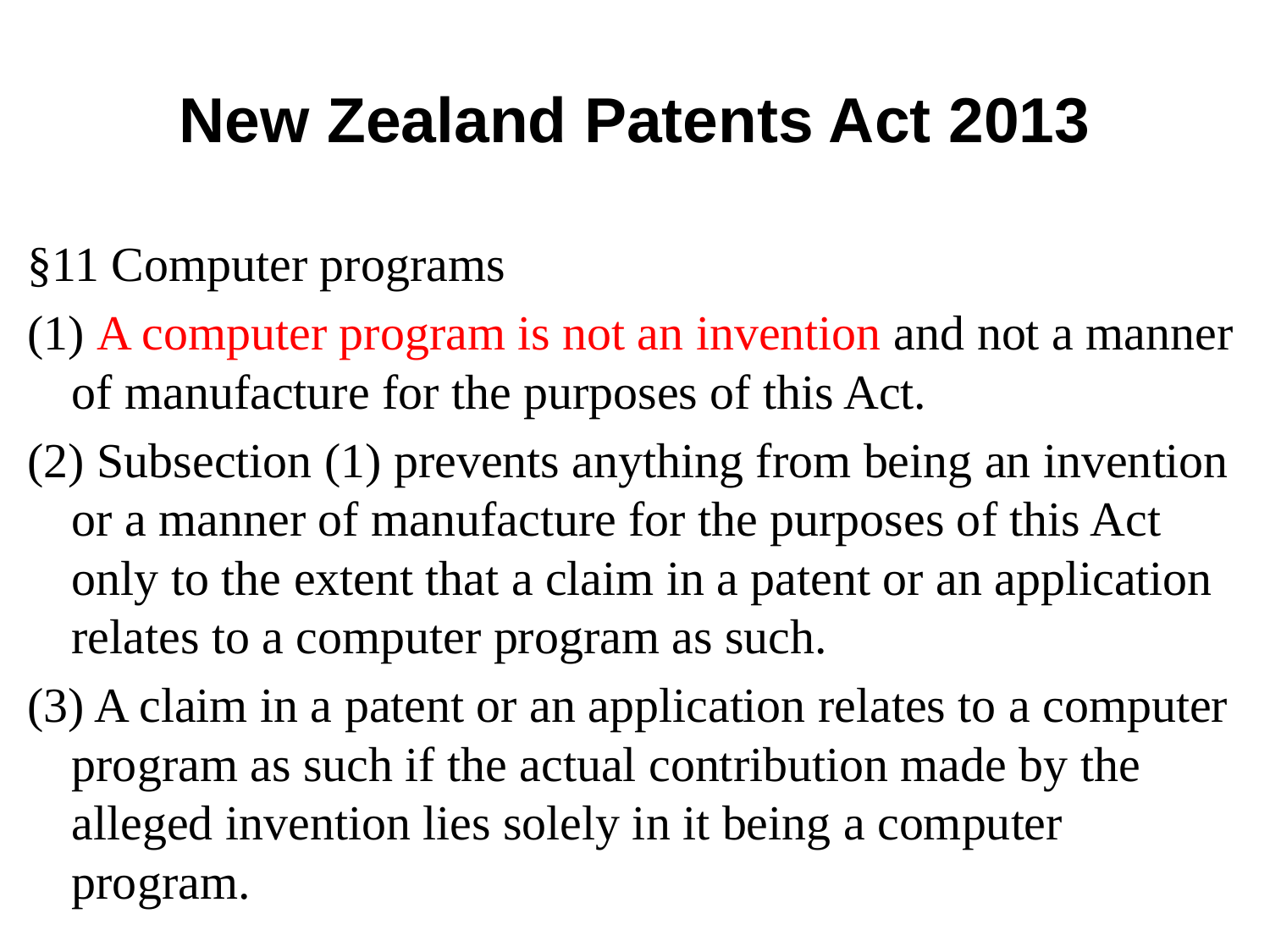

# New Zealand Patents Act 2013
§11 Computer programs
(1) A computer program is not an invention and not a manner of manufacture for the purposes of this Act.
(2) Subsection (1) prevents anything from being an invention or a manner of manufacture for the purposes of this Act only to the extent that a claim in a patent or an application relates to a computer program as such.
(3) A claim in a patent or an application relates to a computer program as such if the actual contribution made by the alleged invention lies solely in it being a computer program.